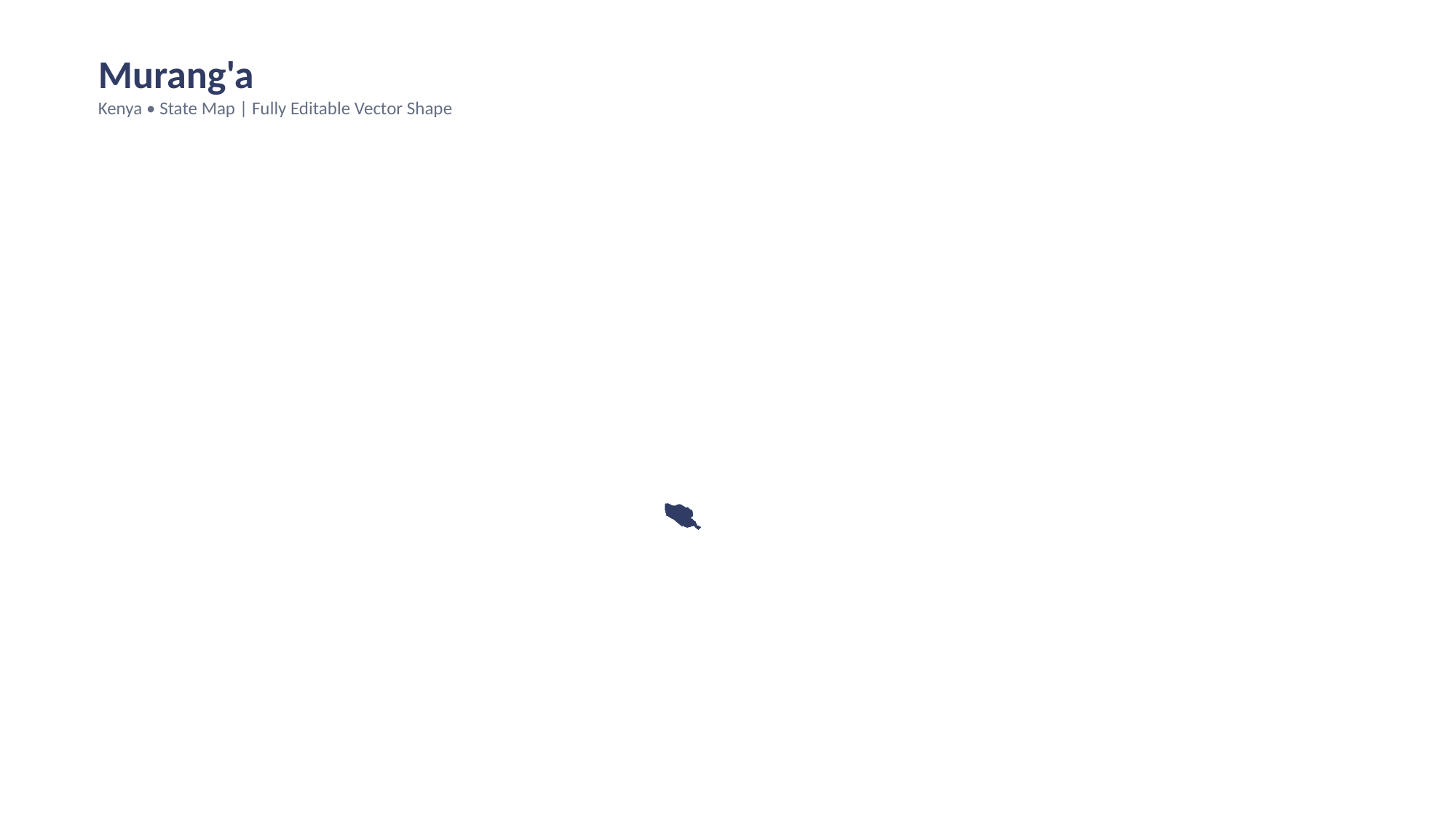

Murang'a
Kenya • State Map | Fully Editable Vector Shape